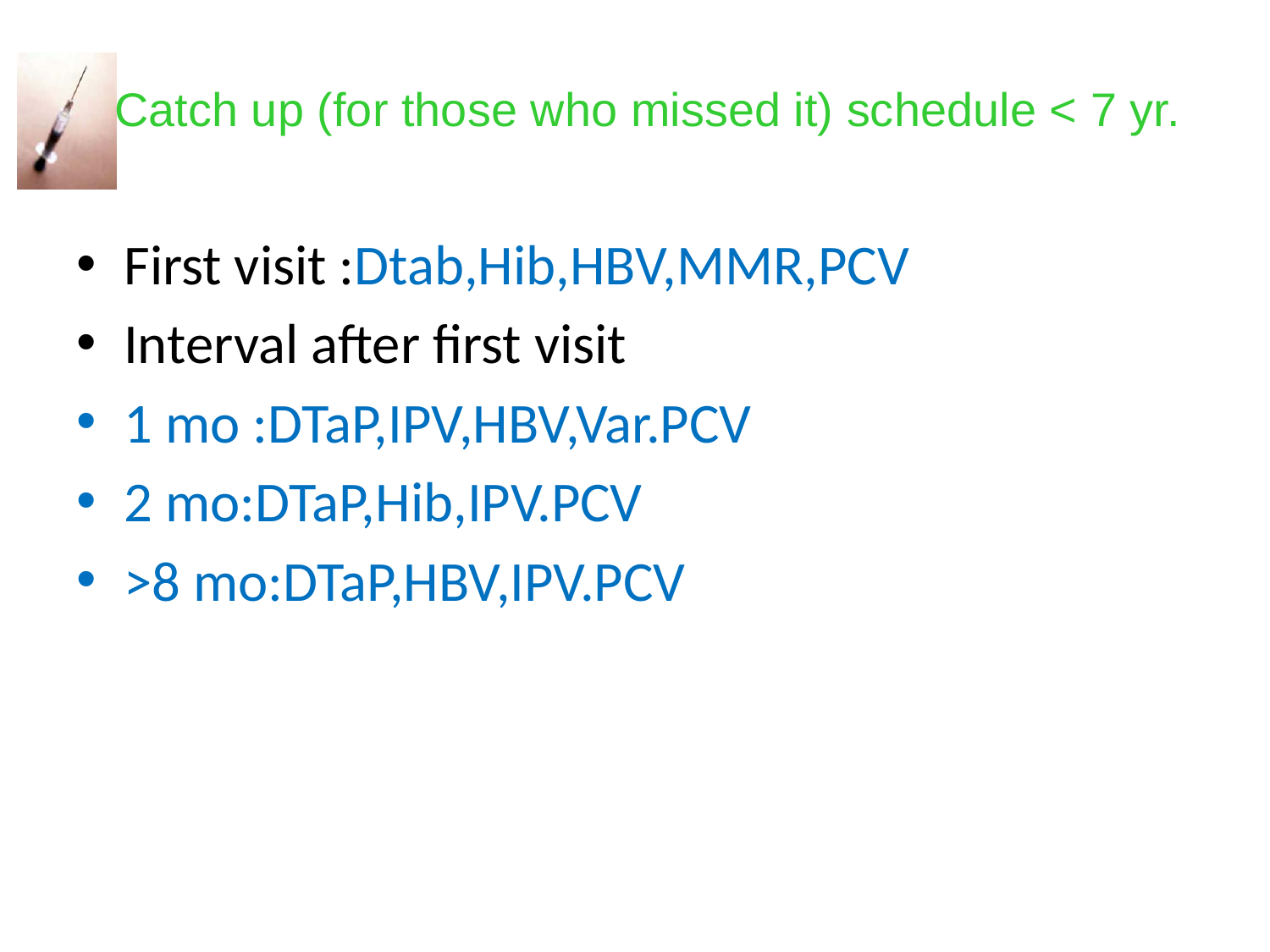

# Catch up (for those who missed it) schedule < 7 yr.
First visit :Dtab,Hib,HBV,MMR,PCV
Interval after first visit
1 mo :DTaP,IPV,HBV,Var.PCV
2 mo:DTaP,Hib,IPV.PCV
>8 mo:DTaP,HBV,IPV.PCV